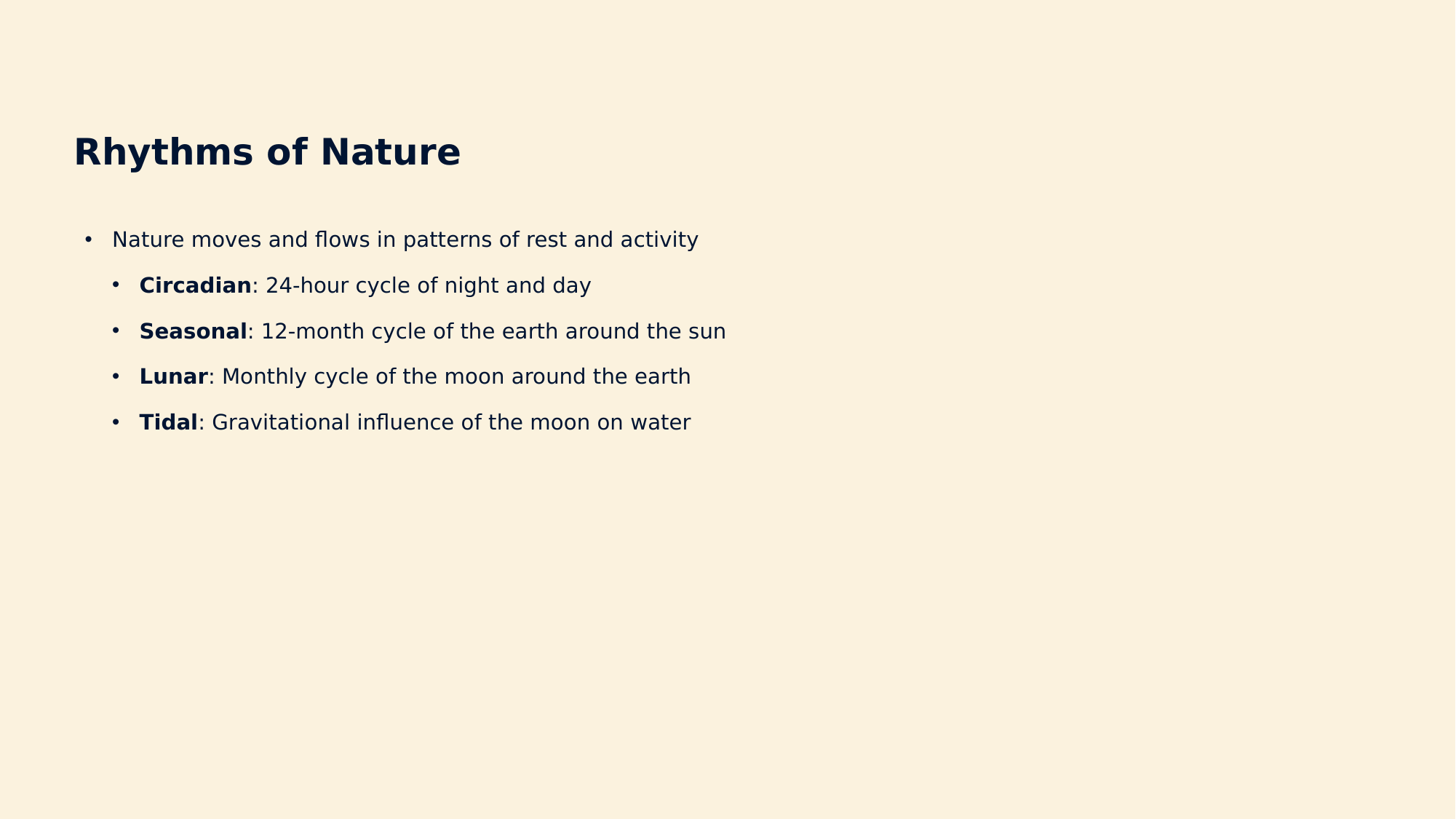

Rhythms of Nature
Nature moves and flows in patterns of rest and activity
Circadian: 24-hour cycle of night and day
Seasonal: 12-month cycle of the earth around the sun
Lunar: Monthly cycle of the moon around the earth
Tidal: Gravitational influence of the moon on water